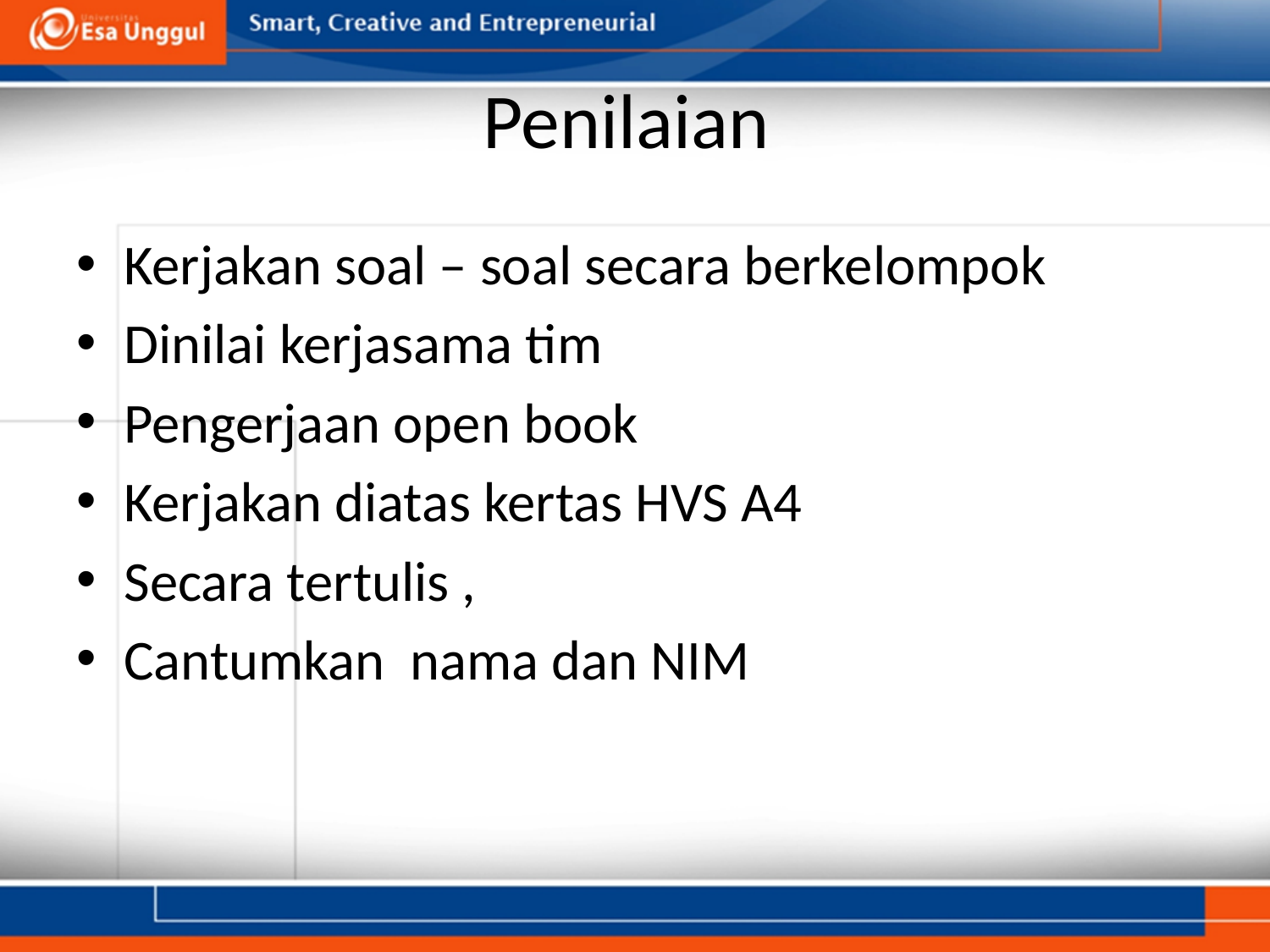

# Penilaian
Kerjakan soal – soal secara berkelompok
Dinilai kerjasama tim
Pengerjaan open book
Kerjakan diatas kertas HVS A4
Secara tertulis ,
Cantumkan  nama dan NIM